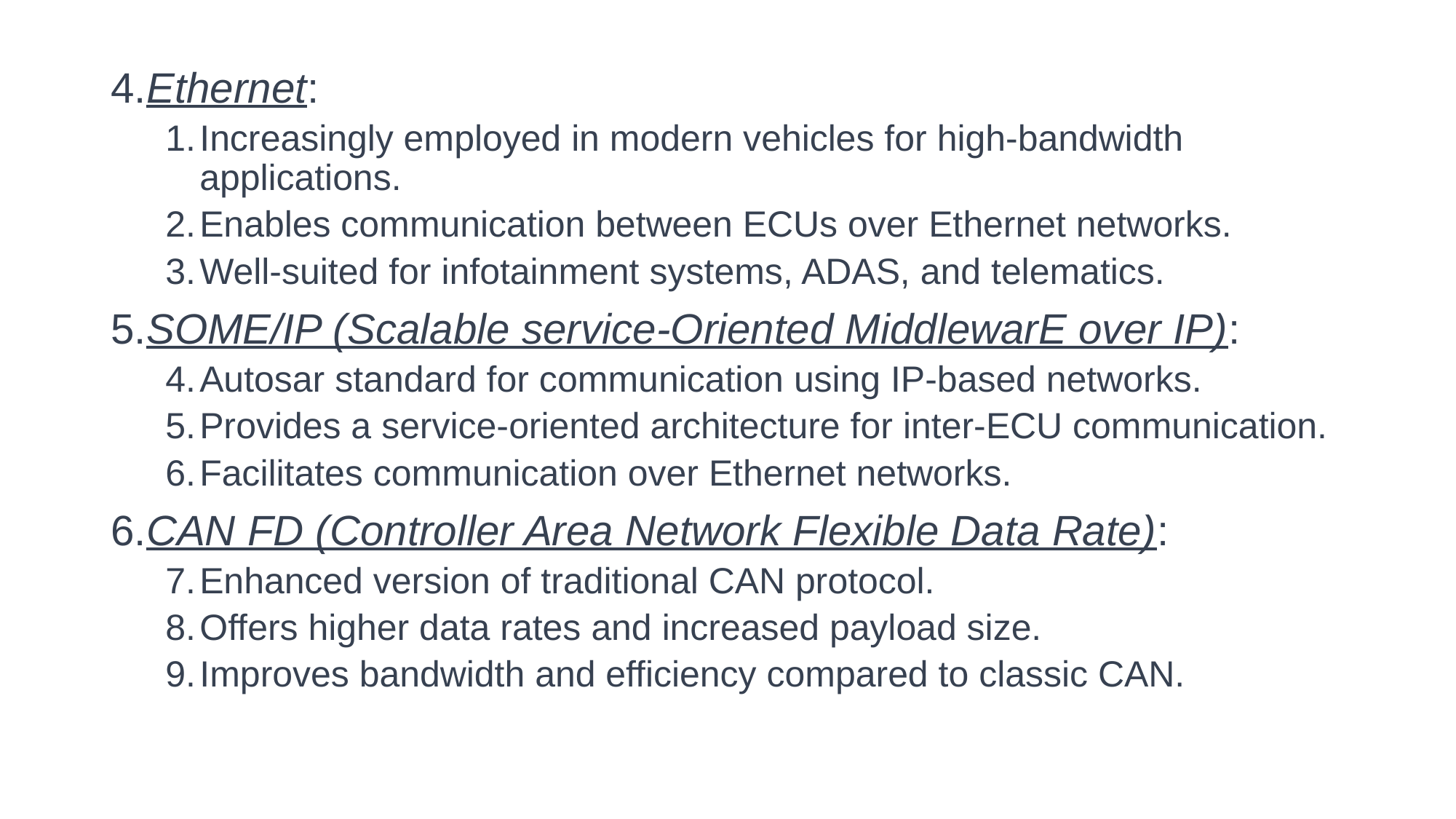

4.Ethernet:
Increasingly employed in modern vehicles for high-bandwidth applications.
Enables communication between ECUs over Ethernet networks.
Well-suited for infotainment systems, ADAS, and telematics.
5.SOME/IP (Scalable service-Oriented MiddlewarE over IP):
Autosar standard for communication using IP-based networks.
Provides a service-oriented architecture for inter-ECU communication.
Facilitates communication over Ethernet networks.
6.CAN FD (Controller Area Network Flexible Data Rate):
Enhanced version of traditional CAN protocol.
Offers higher data rates and increased payload size.
Improves bandwidth and efficiency compared to classic CAN.